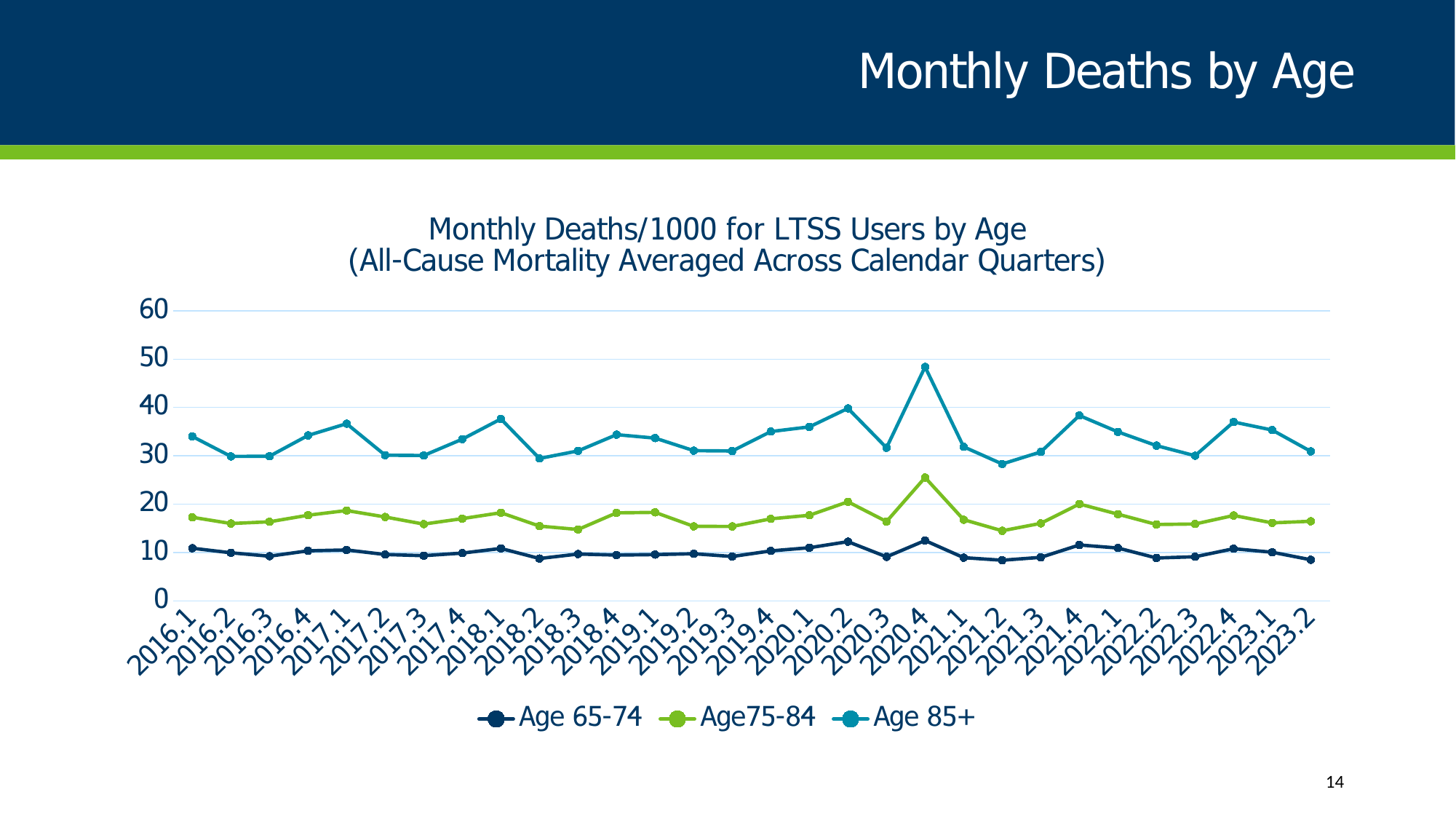

# Monthly Deaths by Age

### Chart: Monthly Deaths/1000 for LTSS Users by Age (All-Cause Mortality Averaged Across Calendar Quarters)

| Category |  |  |  |
|---|---|---|---|
| 2016.1 | 10.87434948087927 | 17.273894550999117 | 34.00420735344908 |
| 2016.2 | 9.926131117266852 | 15.984436734120859 | 29.878839644427572 |
| 2016.3 | 9.230457982449485 | 16.342861692809937 | 29.908230707051494 |
| 2016.4 | 10.342323391681065 | 17.704892089177267 | 34.21533571712356 |
| 2017.1 | 10.51952562893862 | 18.66918209330661 | 36.64100142466104 |
| 2017.2 | 9.571021890644941 | 17.338670311432196 | 30.12263171554633 |
| 2017.3 | 9.33372325388702 | 15.856976292265838 | 30.062366010524265 |
| 2017.4 | 9.867310012062726 | 16.996453419639916 | 33.440167446119624 |
| 2018.1 | 10.826556620949145 | 18.216260691529058 | 37.62242150985153 |
| 2018.2 | 8.741721854304636 | 15.449330783938814 | 29.445951181712513 |
| 2018.3 | 9.673806857442399 | 14.74490182700326 | 31.010995263836122 |
| 2018.4 | 9.460737937559129 | 18.189708851444422 | 34.37780070006933 |
| 2019.1 | 9.55819881053526 | 18.291996547971934 | 33.65762075439495 |
| 2019.2 | 9.728897391628948 | 15.395880663149393 | 31.06383713501286 |
| 2019.3 | 9.164569819247907 | 15.376002985631649 | 30.99159196720172 |
| 2019.4 | 10.318927927310915 | 16.95733734514589 | 35.013614466243105 |
| 2020.1 | 10.9741568914956 | 17.689925642975023 | 35.98063125154632 |
| 2020.2 | 12.233558237807298 | 20.473872611223694 | 39.80706224972698 |
| 2020.3 | 9.092411968920484 | 16.389969569739225 | 31.663604664242055 |
| 2020.4 | 12.463637868646973 | 25.49817870152132 | 48.38616213710378 |
| 2021.1 | 8.92603466237333 | 16.772321694719896 | 31.860955625861926 |
| 2021.2 | 8.39442221862498 | 14.483912230640561 | 28.30188679245283 |
| 2021.3 | 8.989580259244967 | 16.017819097423978 | 30.800292959084697 |
| 2021.4 | 11.551570327332616 | 20.0189003105051 | 38.32850144956513 |
| 2022.1 | 10.91556624499896 | 17.912445039189446 | 34.946895424836605 |
| 2022.2 | 8.85179564997471 | 15.782576491368012 | 32.10213946278884 |
| 2022.3 | 9.113786302115216 | 15.885235743658113 | 30.01502782177816 |
| 2022.4 | 10.772357723577237 | 17.646729286101102 | 36.99407850558574 |
| 2023.1 | 10.04239113186589 | 16.121323529411764 | 35.32982017265066 |
| 2023.2 | 8.485176295595146 | 16.451427161306245 | 30.914062014540484 |
14